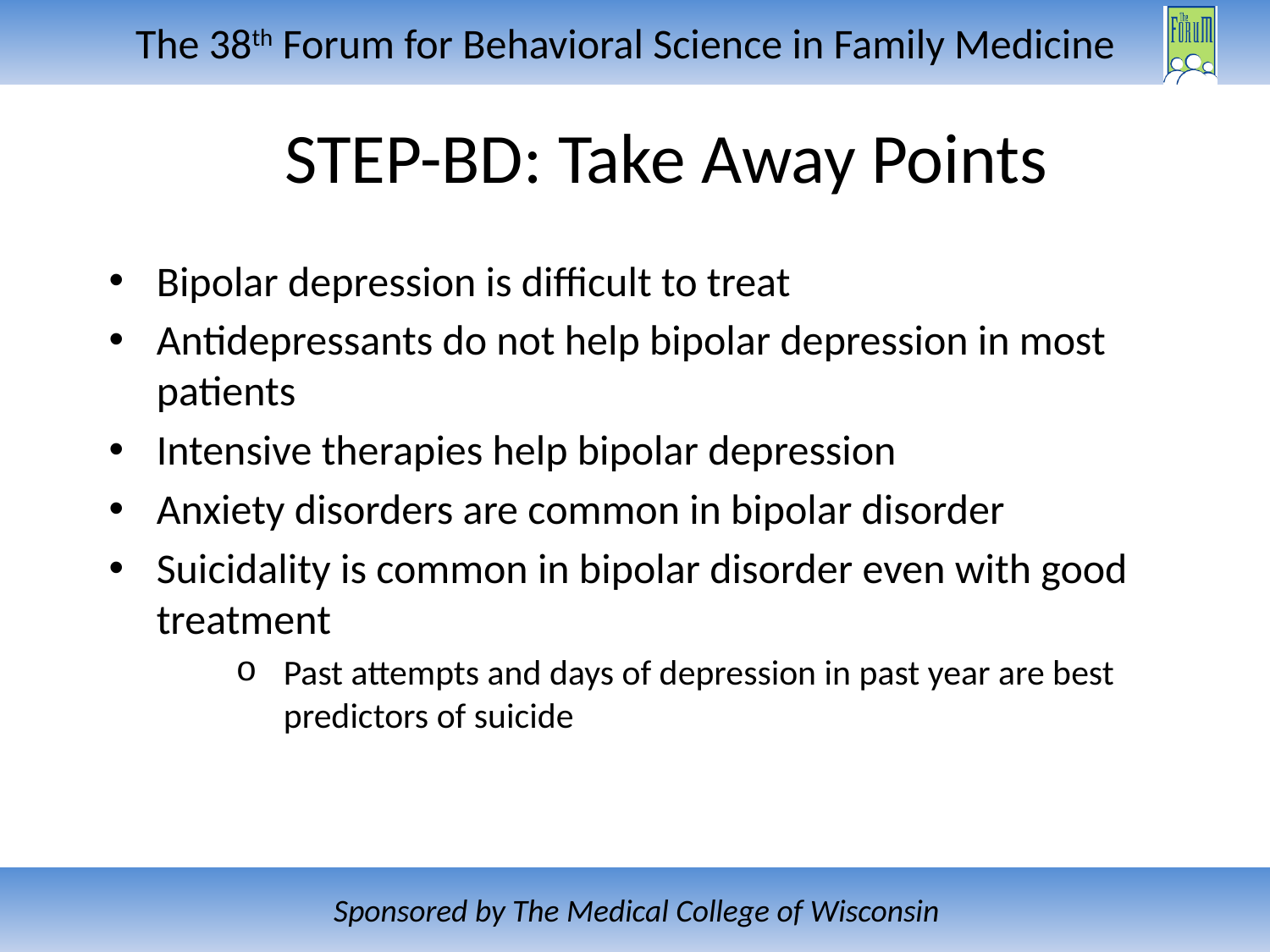

STEP-BD: Take Away Points
Bipolar depression is difficult to treat
Antidepressants do not help bipolar depression in most patients
Intensive therapies help bipolar depression
Anxiety disorders are common in bipolar disorder
Suicidality is common in bipolar disorder even with good treatment
Past attempts and days of depression in past year are best predictors of suicide